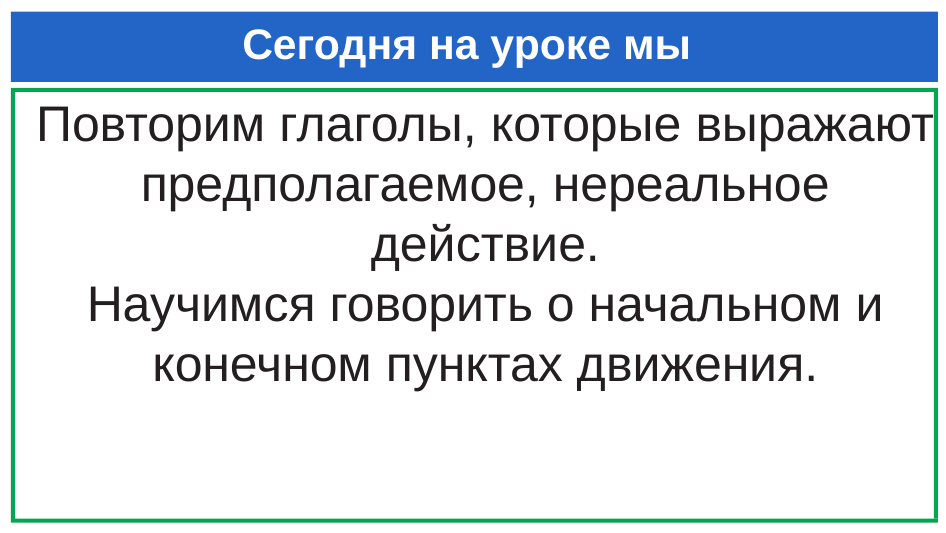

# Сегодня на уроке мы
Повторим глаголы, которые выражают предполагаемое, нереальное действие.
Научимся говорить о начальном и конечном пунктах движения.